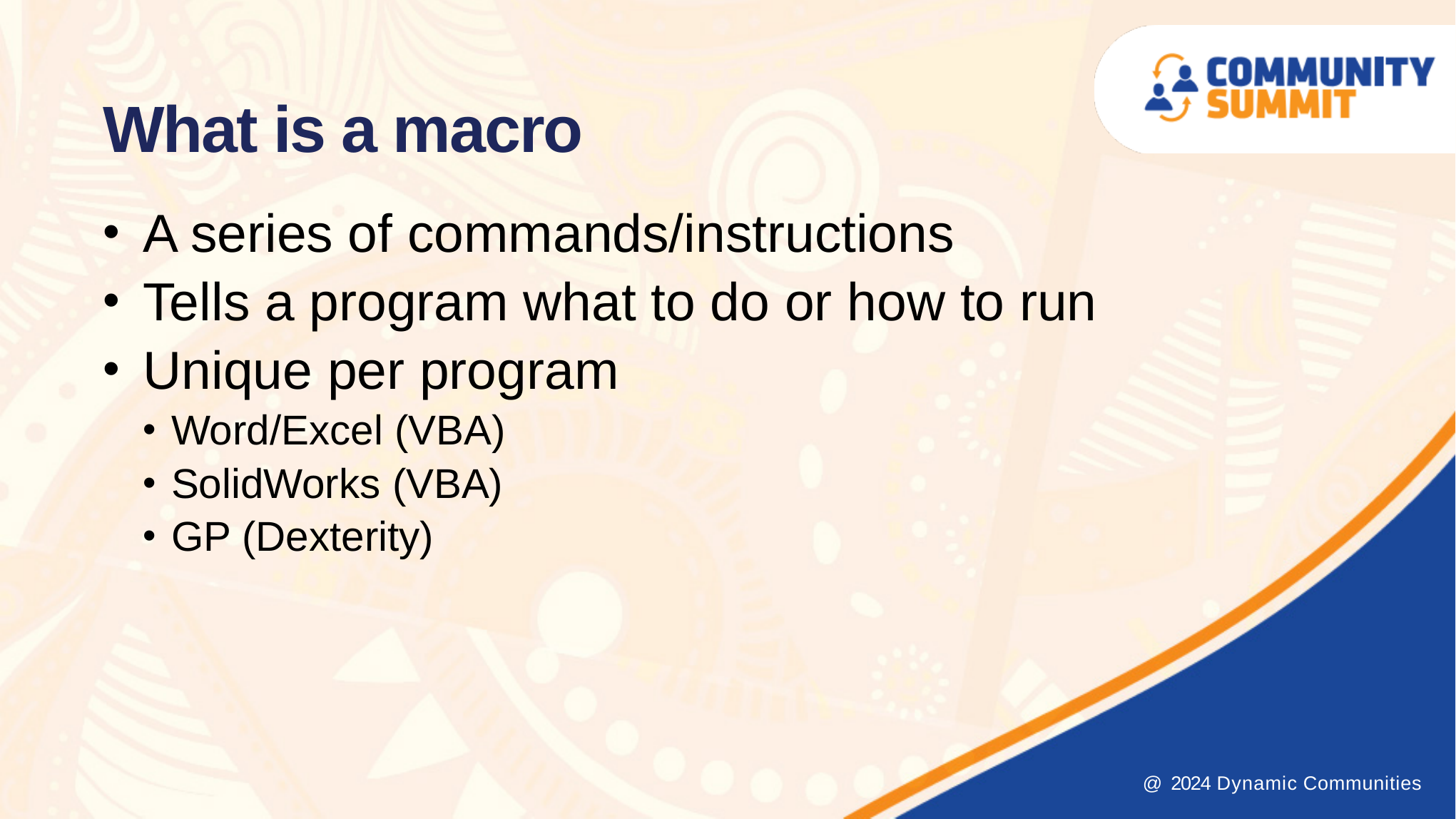

What is a macro
A series of commands/instructions
Tells a program what to do or how to run
Unique per program
Word/Excel (VBA)
SolidWorks (VBA)
GP (Dexterity)